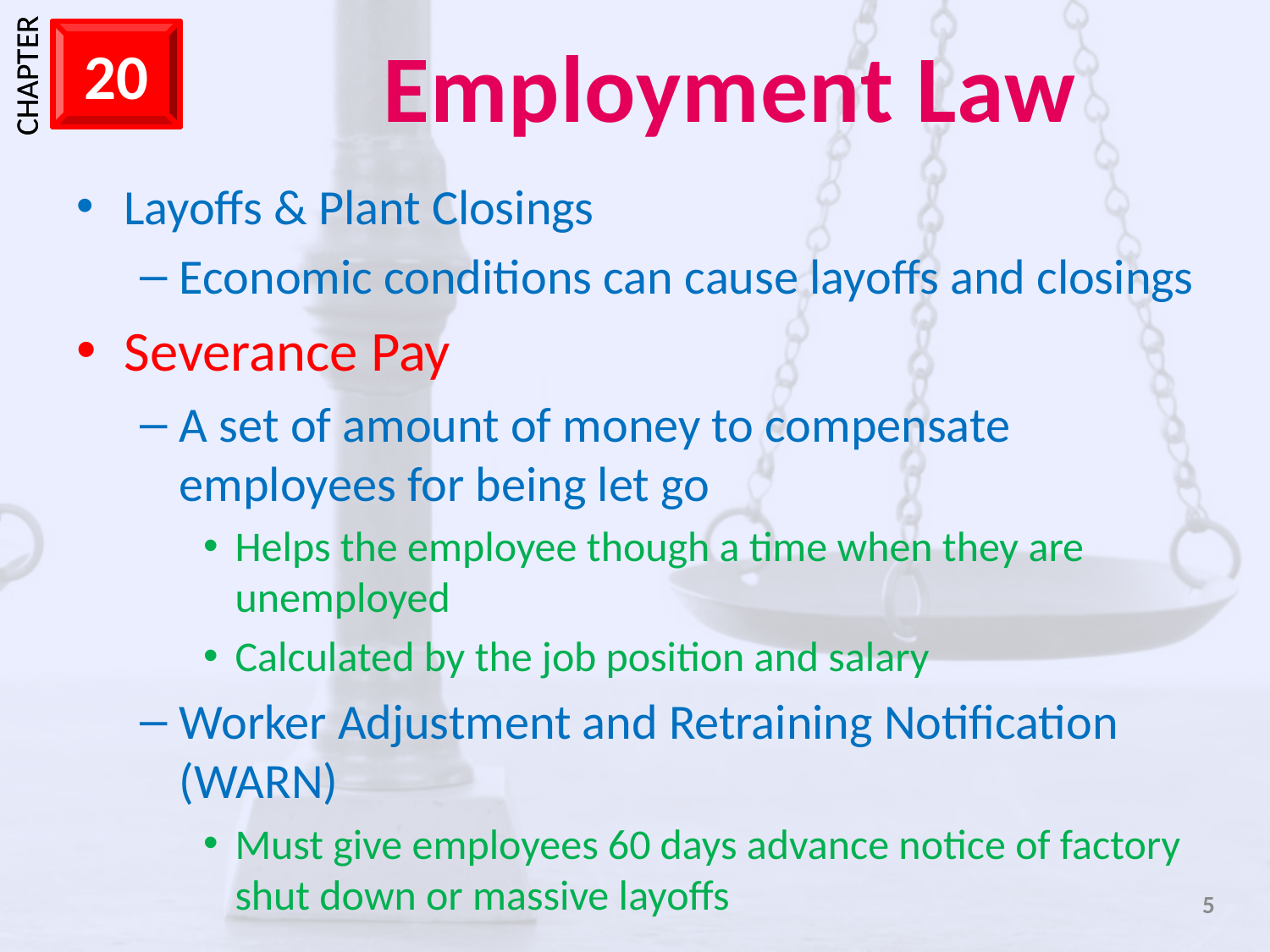

Layoffs & Plant Closings
Economic conditions can cause layoffs and closings
Severance Pay
A set of amount of money to compensate employees for being let go
Helps the employee though a time when they are unemployed
Calculated by the job position and salary
Worker Adjustment and Retraining Notification (WARN)
Must give employees 60 days advance notice of factory shut down or massive layoffs

5